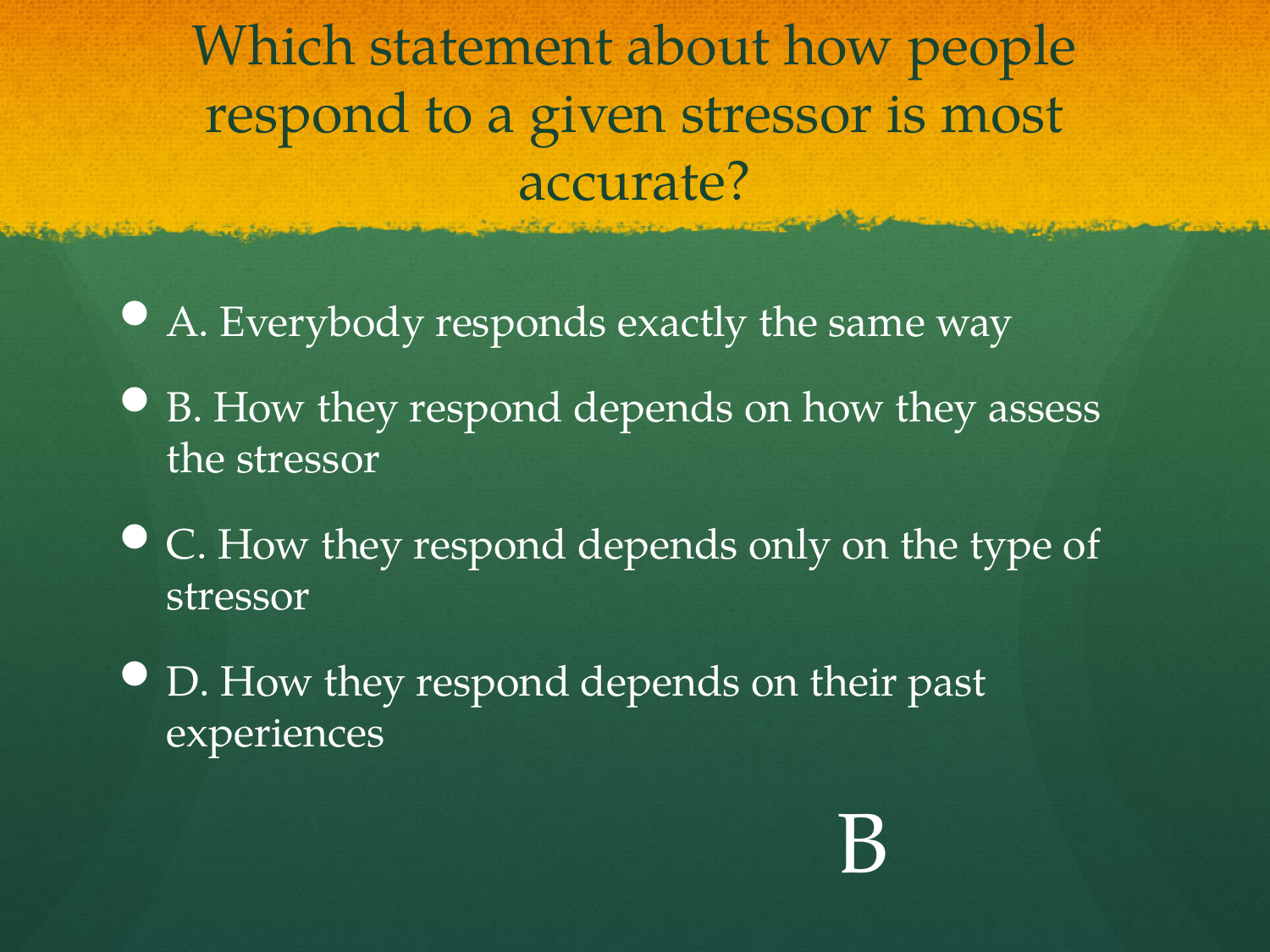

# Which statement about how people respond to a given stressor is most accurate?
A. Everybody responds exactly the same way
B. How they respond depends on how they assess the stressor
C. How they respond depends only on the type of stressor
D. How they respond depends on their past experiences
B